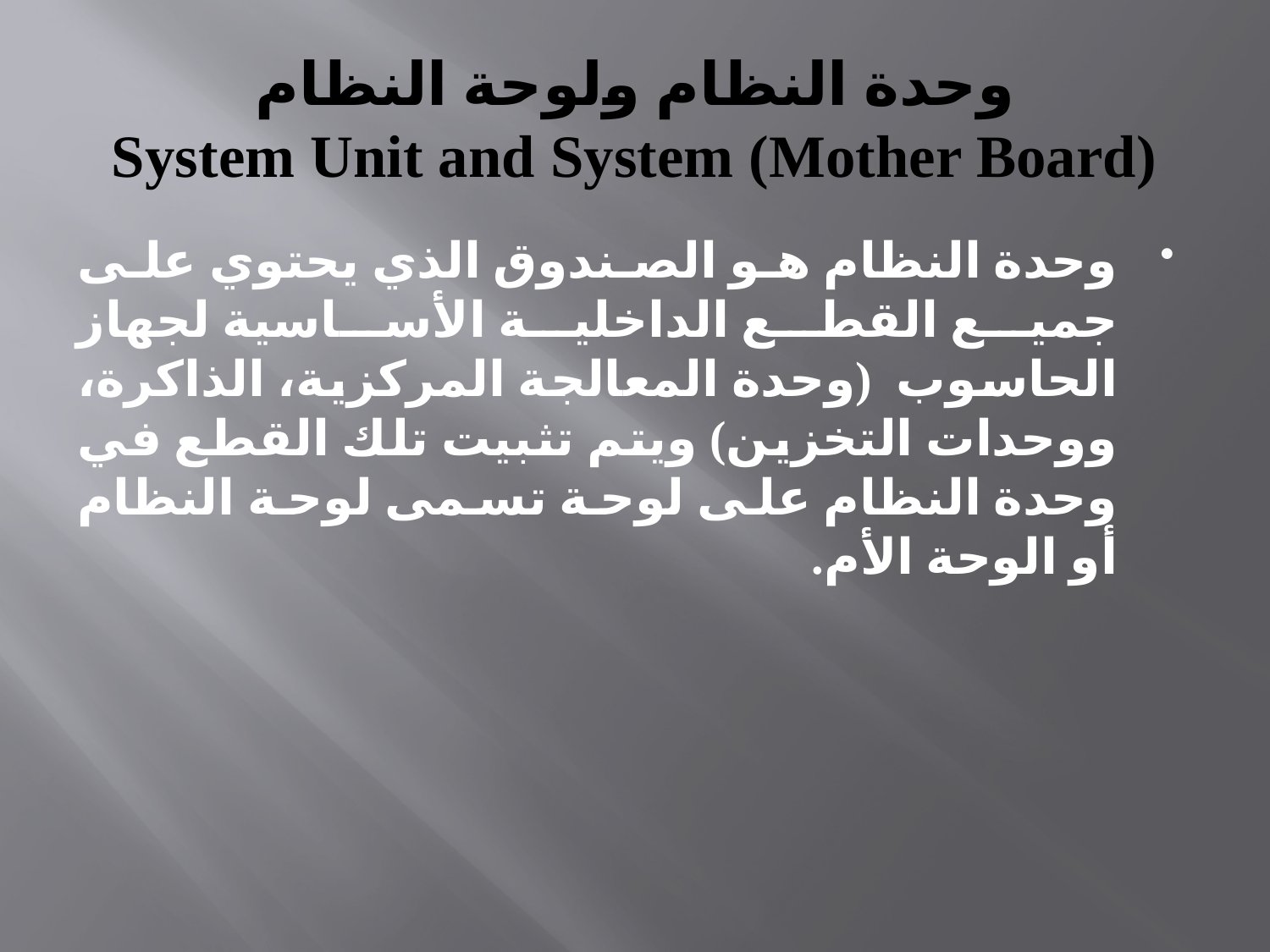

# وحدة النظام ولوحة النظام System Unit and System (Mother Board)
وحدة النظام هو الصندوق الذي يحتوي على جميع القطع الداخلية الأساسية لجهاز الحاسوب  (وحدة المعالجة المركزية، الذاكرة، ووحدات التخزين) ويتم تثبيت تلك القطع في وحدة النظام على لوحة تسمى لوحة النظام أو الوحة الأم.